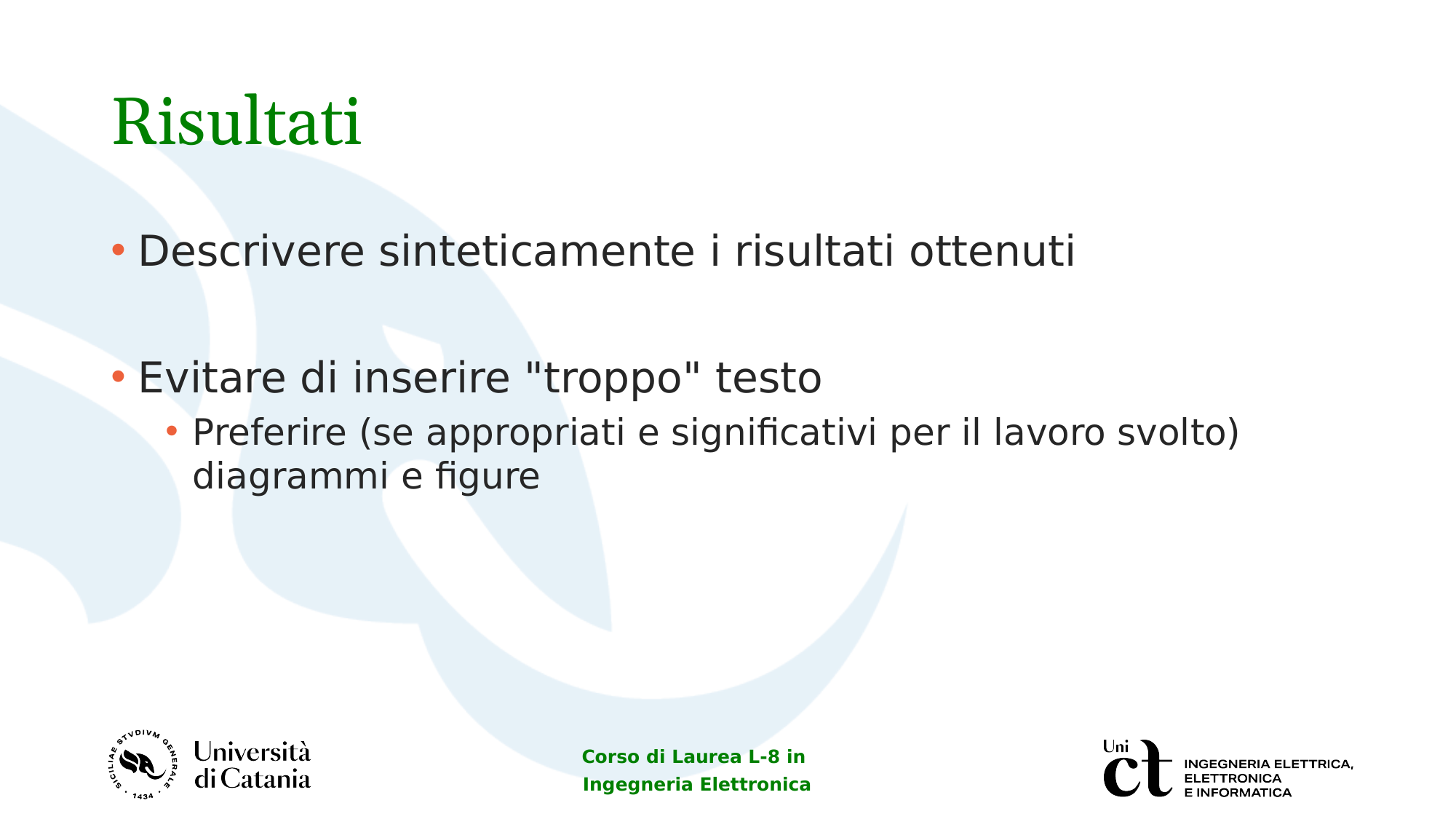

# Risultati
Descrivere sinteticamente i risultati ottenuti

Evitare di inserire "troppo" testo
Preferire (se appropriati e significativi per il lavoro svolto) diagrammi e figure